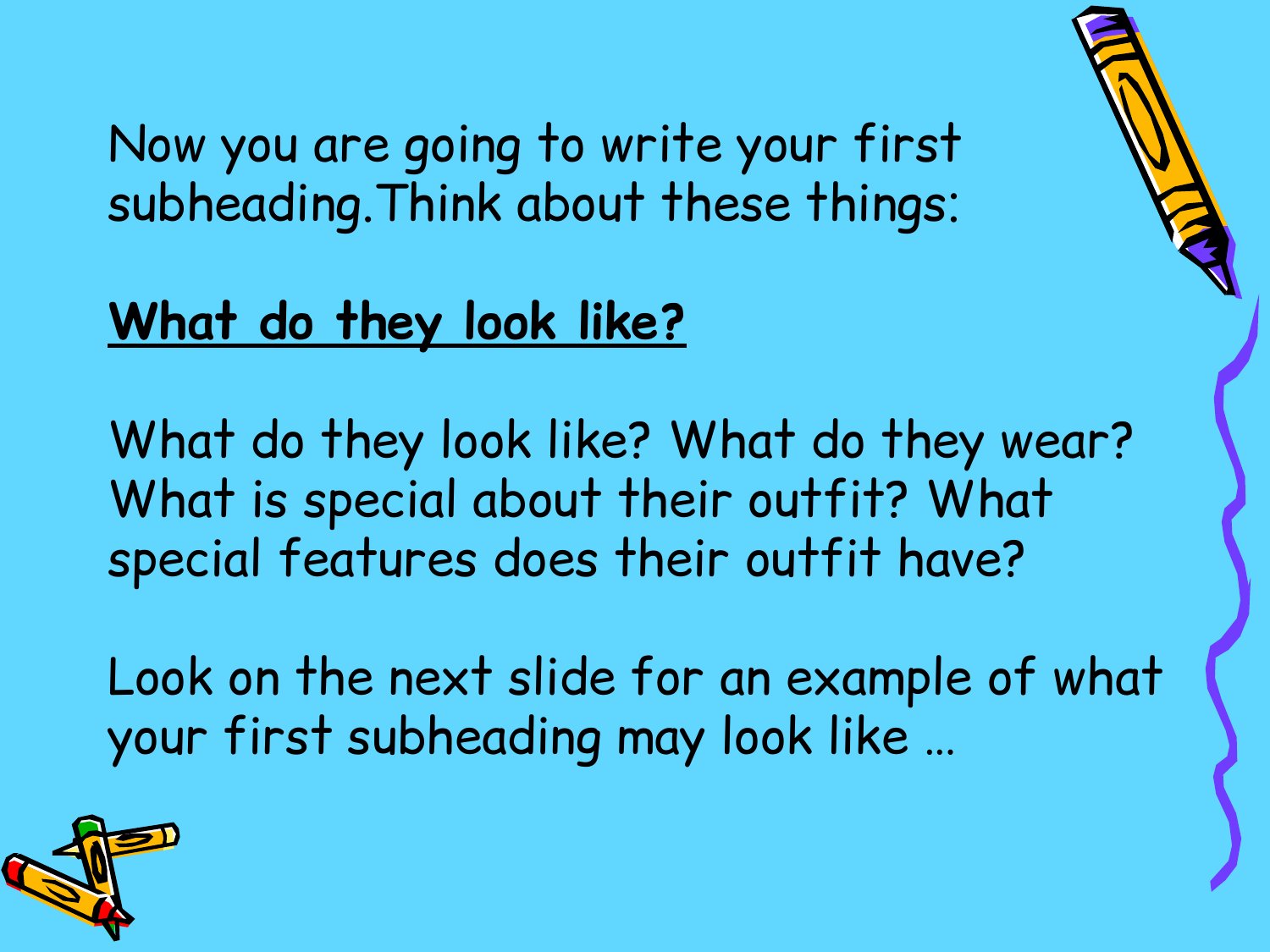

Now you are going to write your first subheading.Think about these things:

What do they look like?

What do they look like? What do they wear? What is special about their outfit? What special features does their outfit have?

Look on the next slide for an example of what your first subheading may look like …